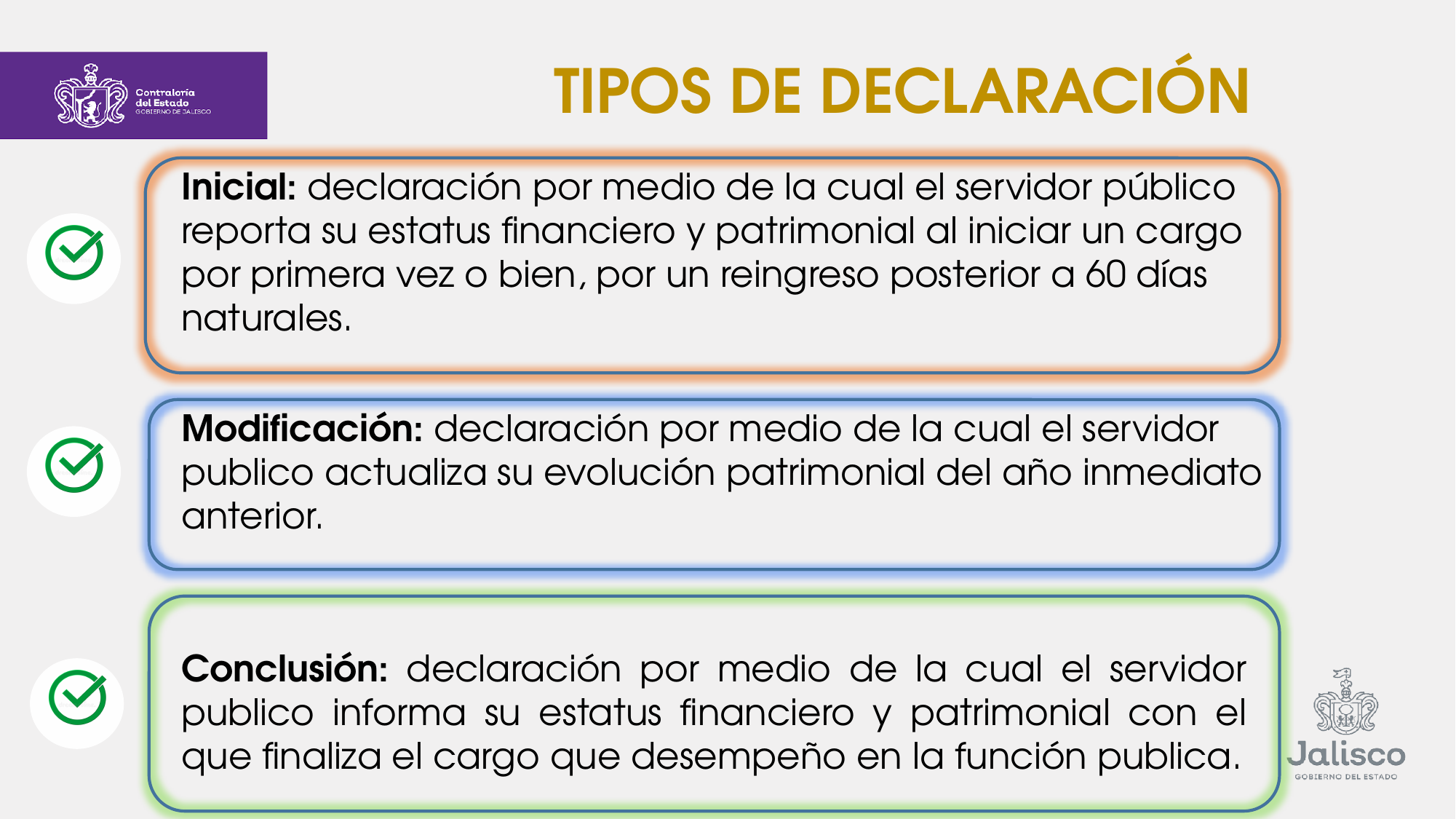

TIPOS DE DECLARACIÓN

Inicial: declaración por medio de la cual el servidor público reporta su estatus financiero y patrimonial al iniciar un cargo por primera vez o bien, por un reingreso posterior a 60 días naturales.

Modificación: declaración por medio de la cual el servidor publico actualiza su evolución patrimonial del año inmediato anterior.

Conclusión: declaración por medio de la cual el servidor publico informa su estatus financiero y patrimonial con el que finaliza el cargo que desempeño en la función publica.